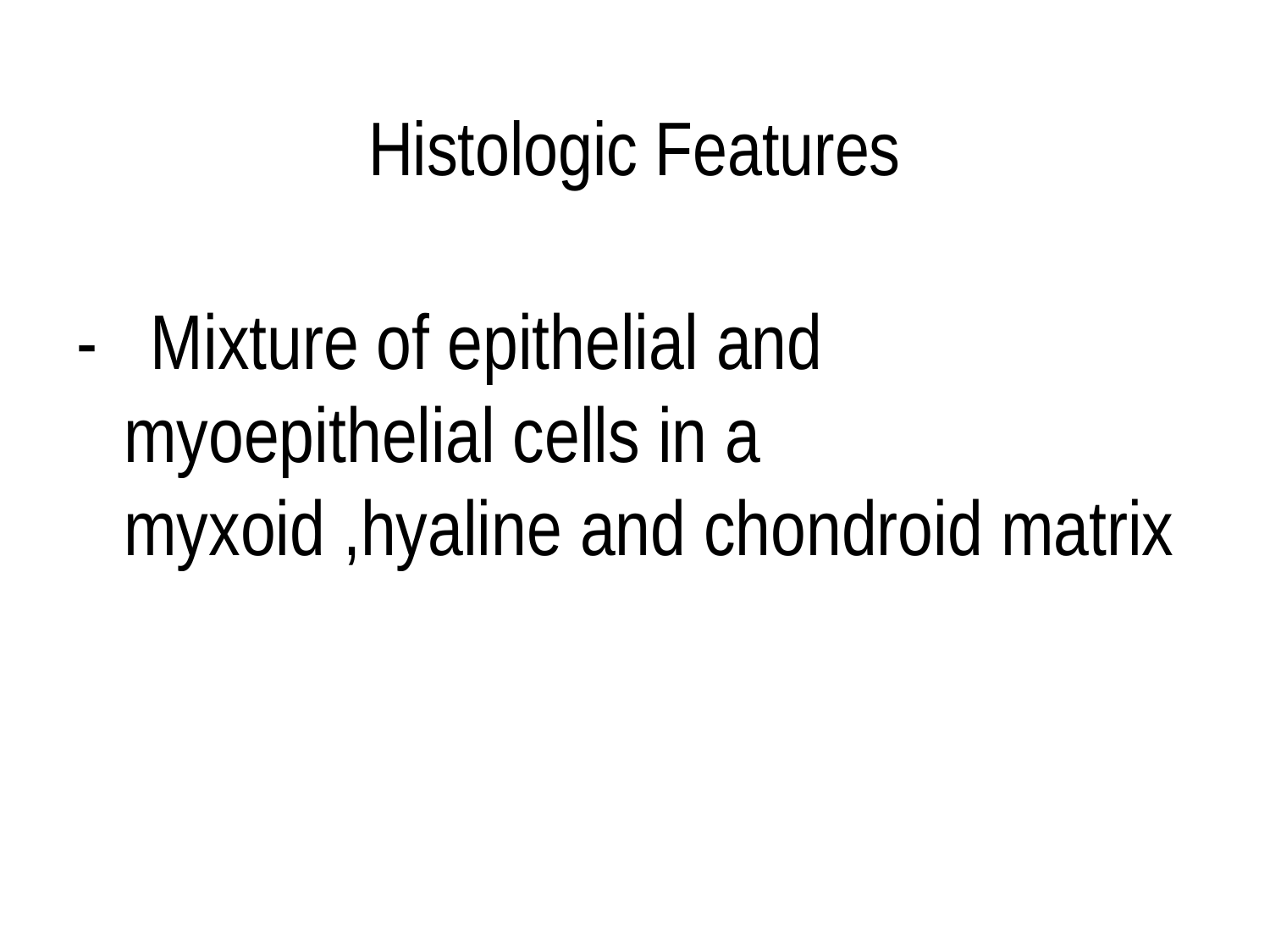

# Histologic Features
-   Mixture of epithelial and myoepithelial cells in a myxoid ,hyaline and chondroid matrix